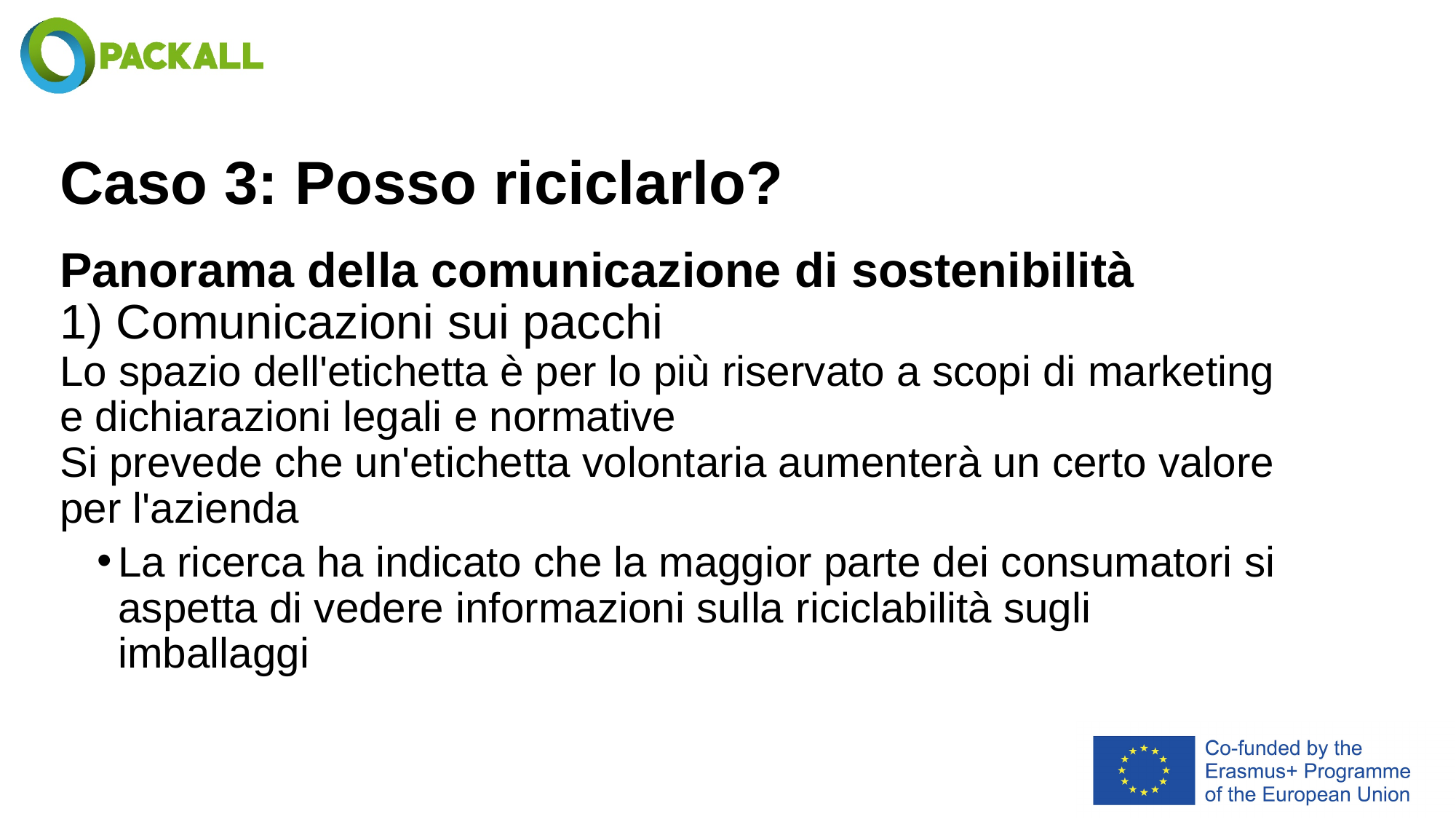

# Caso 3: Posso riciclarlo?

Panorama della comunicazione di sostenibilità
1) Comunicazioni sui pacchi
Lo spazio dell'etichetta è per lo più riservato a scopi di marketing e dichiarazioni legali e normative
Si prevede che un'etichetta volontaria aumenterà un certo valore per l'azienda
La ricerca ha indicato che la maggior parte dei consumatori si aspetta di vedere informazioni sulla riciclabilità sugli imballaggi